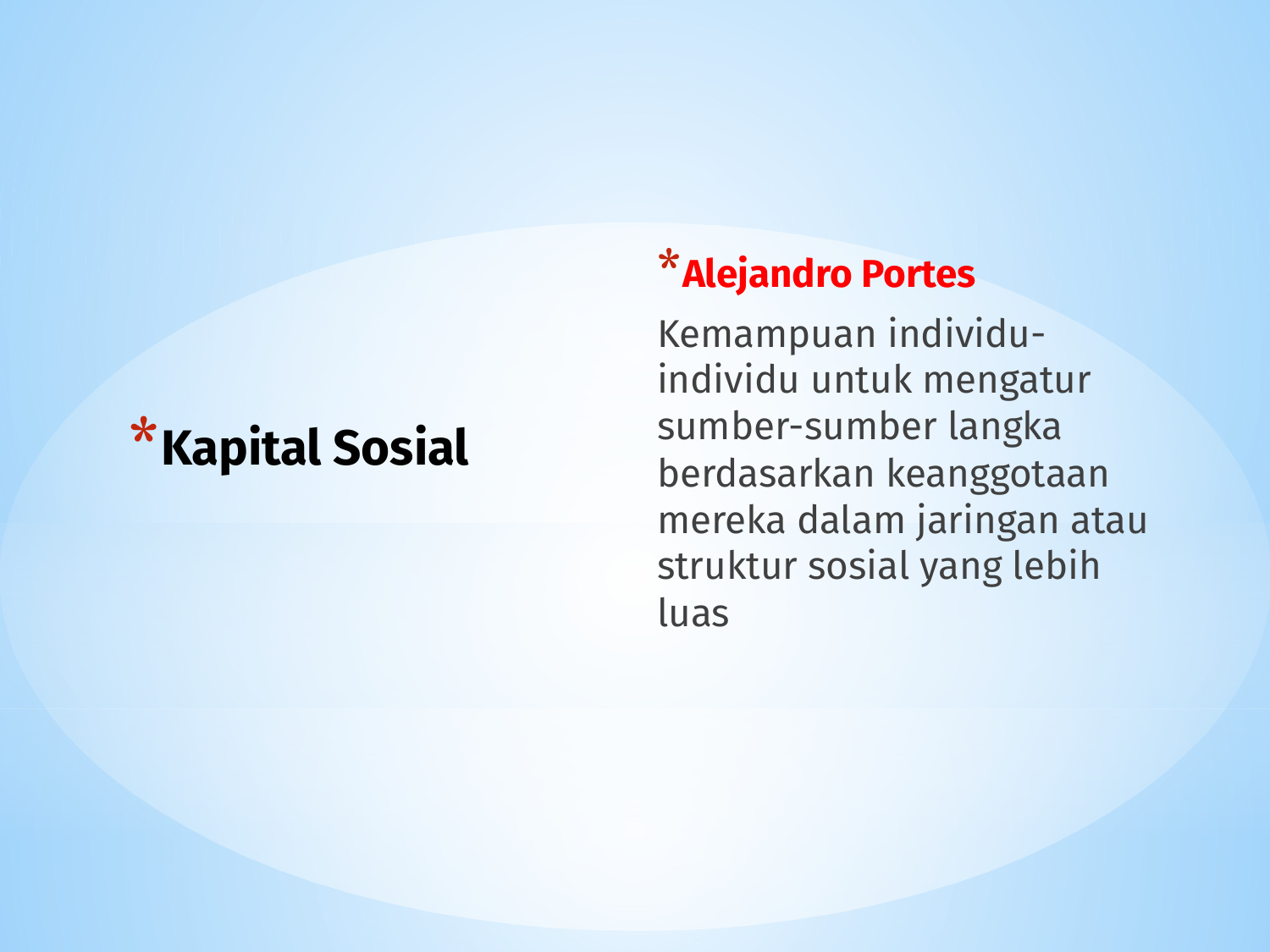

Alejandro Portes
Kemampuan individu-individu untuk mengatur sumber-sumber langka berdasarkan keanggotaan mereka dalam jaringan atau struktur sosial yang lebih luas
# Kapital Sosial